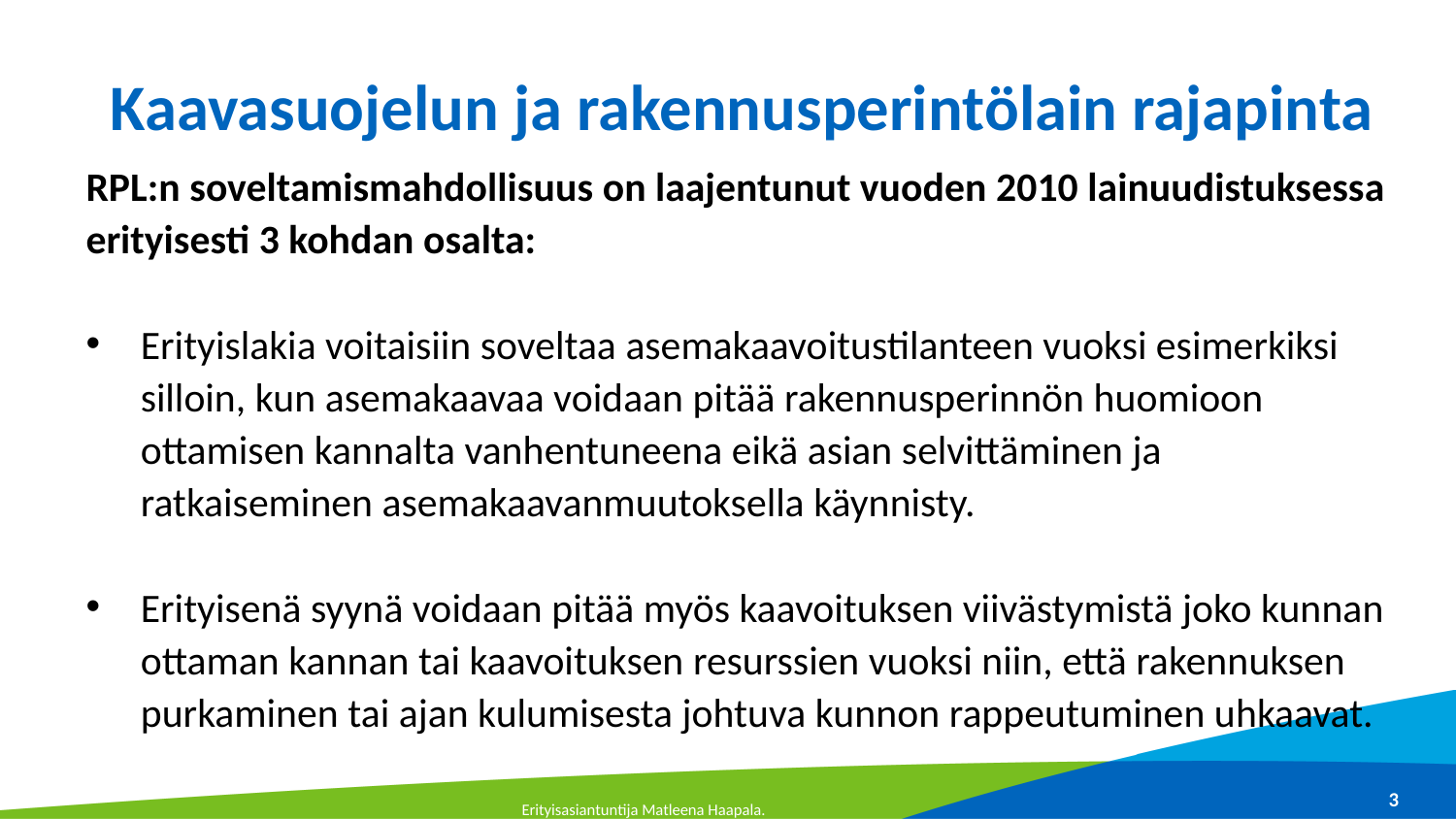

# Kaavasuojelun ja rakennusperintölain rajapinta
RPL:n soveltamismahdollisuus on laajentunut vuoden 2010 lainuudistuksessa erityisesti 3 kohdan osalta:

Erityislakia voitaisiin soveltaa asemakaavoitustilanteen vuoksi esimerkiksi silloin, kun asemakaavaa voidaan pitää rakennusperinnön huomioon ottamisen kannalta vanhentuneena eikä asian selvittäminen ja ratkaiseminen asemakaavanmuutoksella käynnisty.

Erityisenä syynä voidaan pitää myös kaavoituksen viivästymistä joko kunnan ottaman kannan tai kaavoituksen resurssien vuoksi niin, että rakennuksen purkaminen tai ajan kulumisesta johtuva kunnon rappeutuminen uhkaavat.

3
Erityisasiantuntija Matleena Haapala.